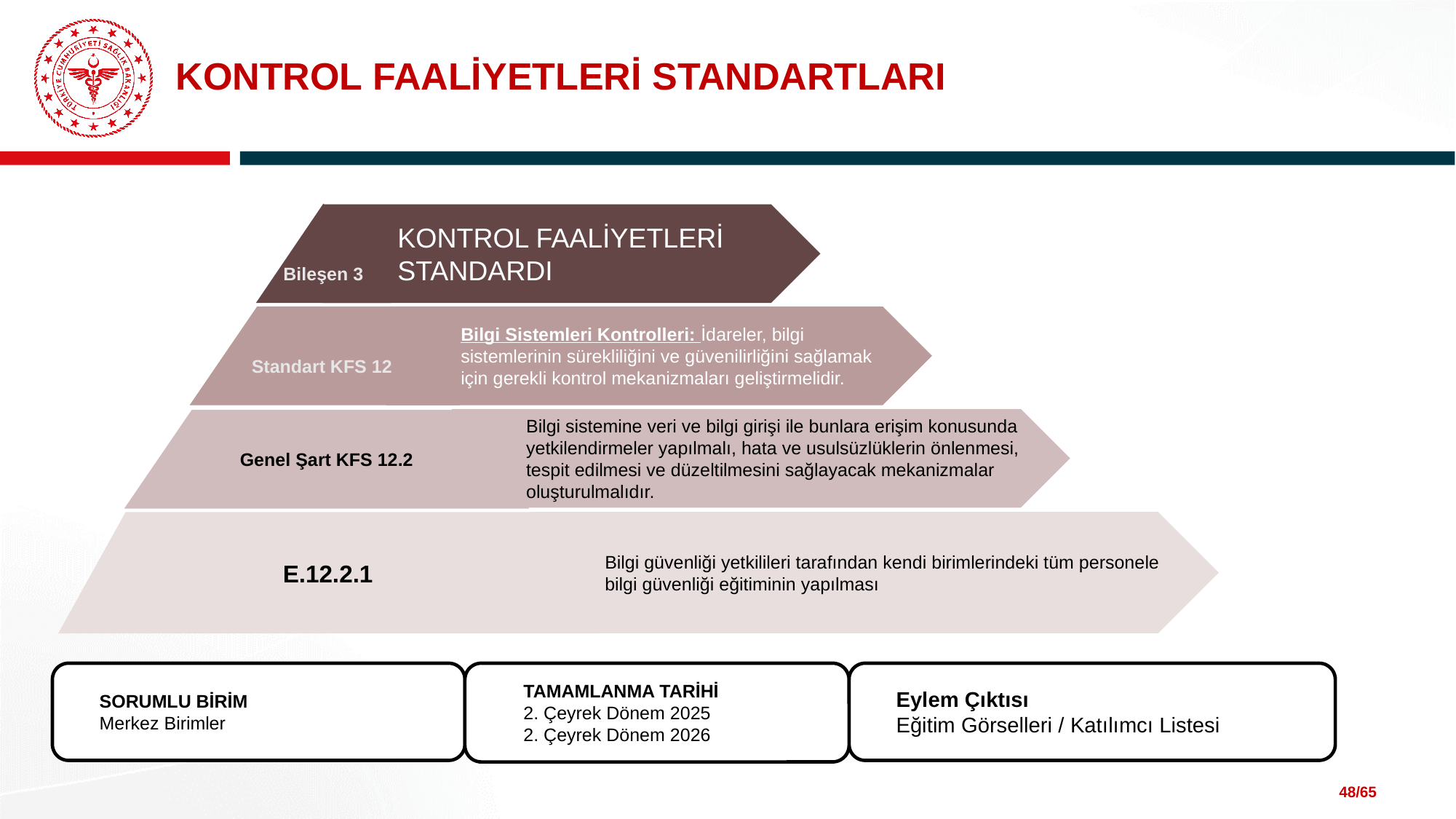

# KONTROL FAALİYETLERİ STANDARTLARI

Bileşen 3
KONTROL FAALİYETLERİ STANDARDI

Standart KFS 12
Bilgi Sistemleri Kontrolleri: İdareler, bilgi sistemlerinin sürekliliğini ve güvenilirliğini sağlamak için gerekli kontrol mekanizmaları geliştirmelidir.
Bilgi sistemine veri ve bilgi girişi ile bunlara erişim konusunda yetkilendirmeler yapılmalı, hata ve usulsüzlüklerin önlenmesi, tespit edilmesi ve düzeltilmesini sağlayacak mekanizmalar oluşturulmalıdır.
Genel Şart KFS 12.2
Bilgi güvenliği yetkilileri tarafından kendi birimlerindeki tüm personele bilgi güvenliği eğitiminin yapılması
E.12.2.1
Eylem Çıktısı
Eğitim Görselleri / Katılımcı Listesi
SORUMLU BİRİM
Merkez Birimler
TAMAMLANMA TARİHİ
2. Çeyrek Dönem 2025
2. Çeyrek Dönem 2026